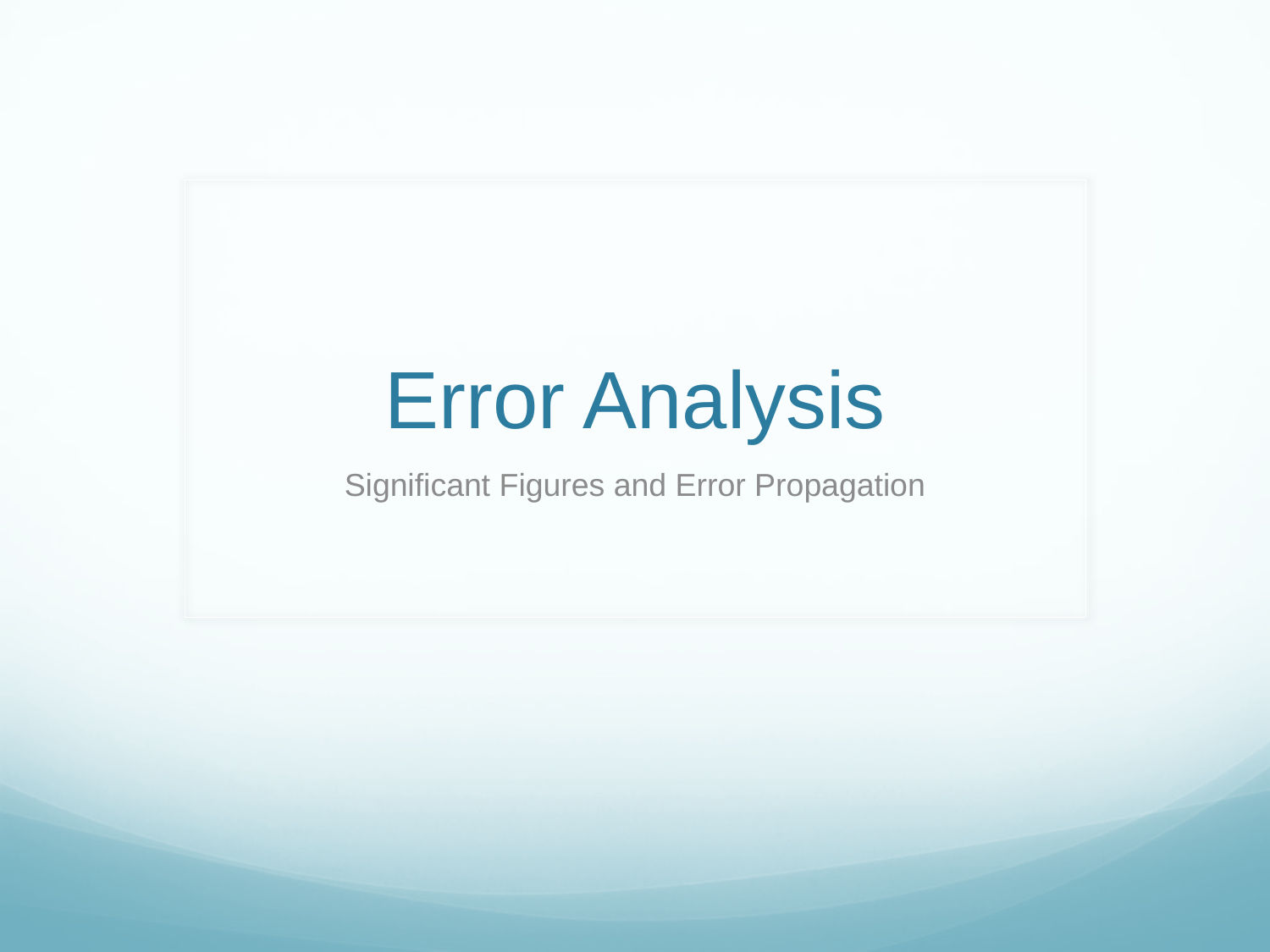

# Error Analysis
Significant Figures and Error Propagation